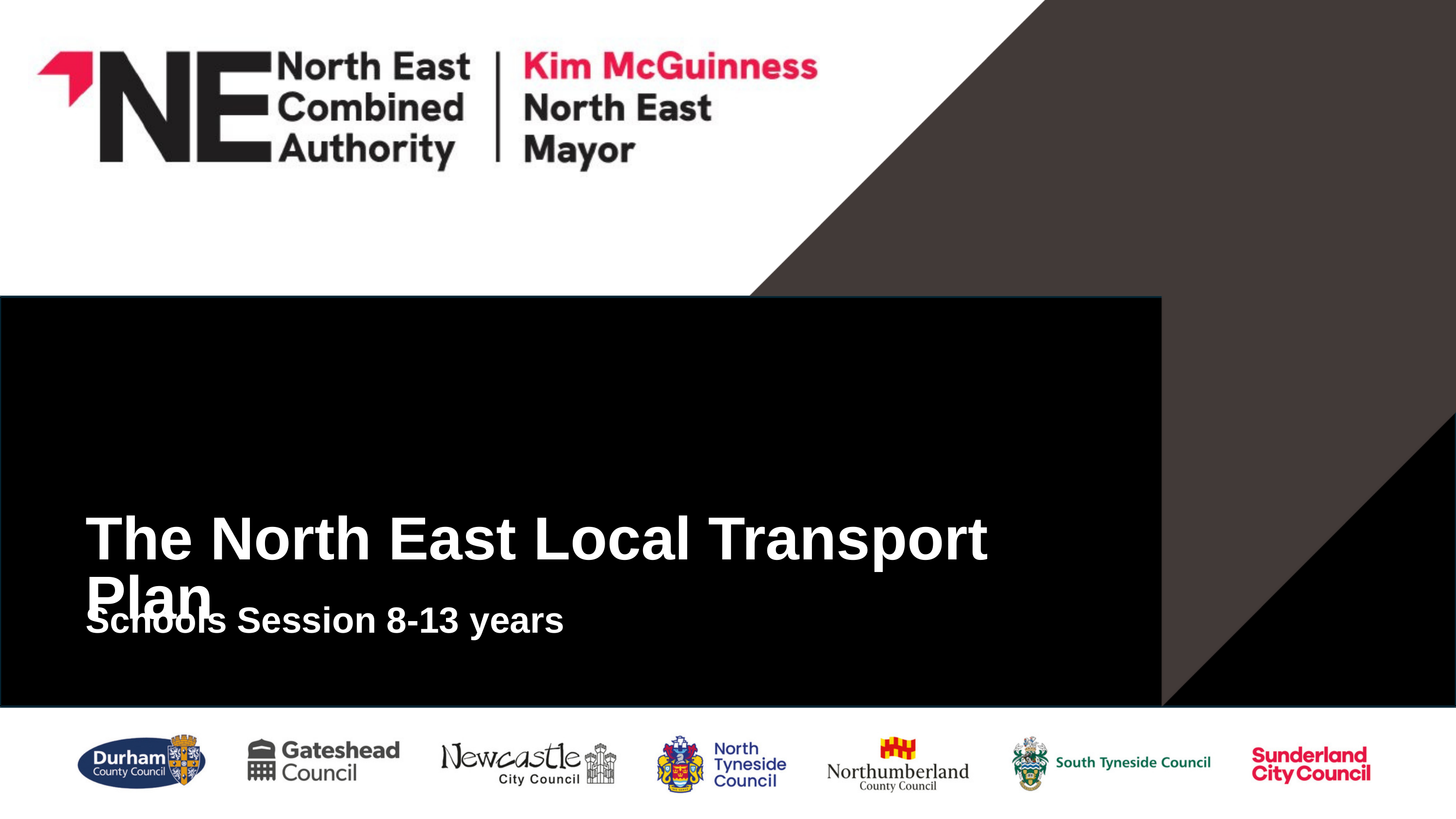

The North East Local Transport Plan
Schools Session 8-13 years